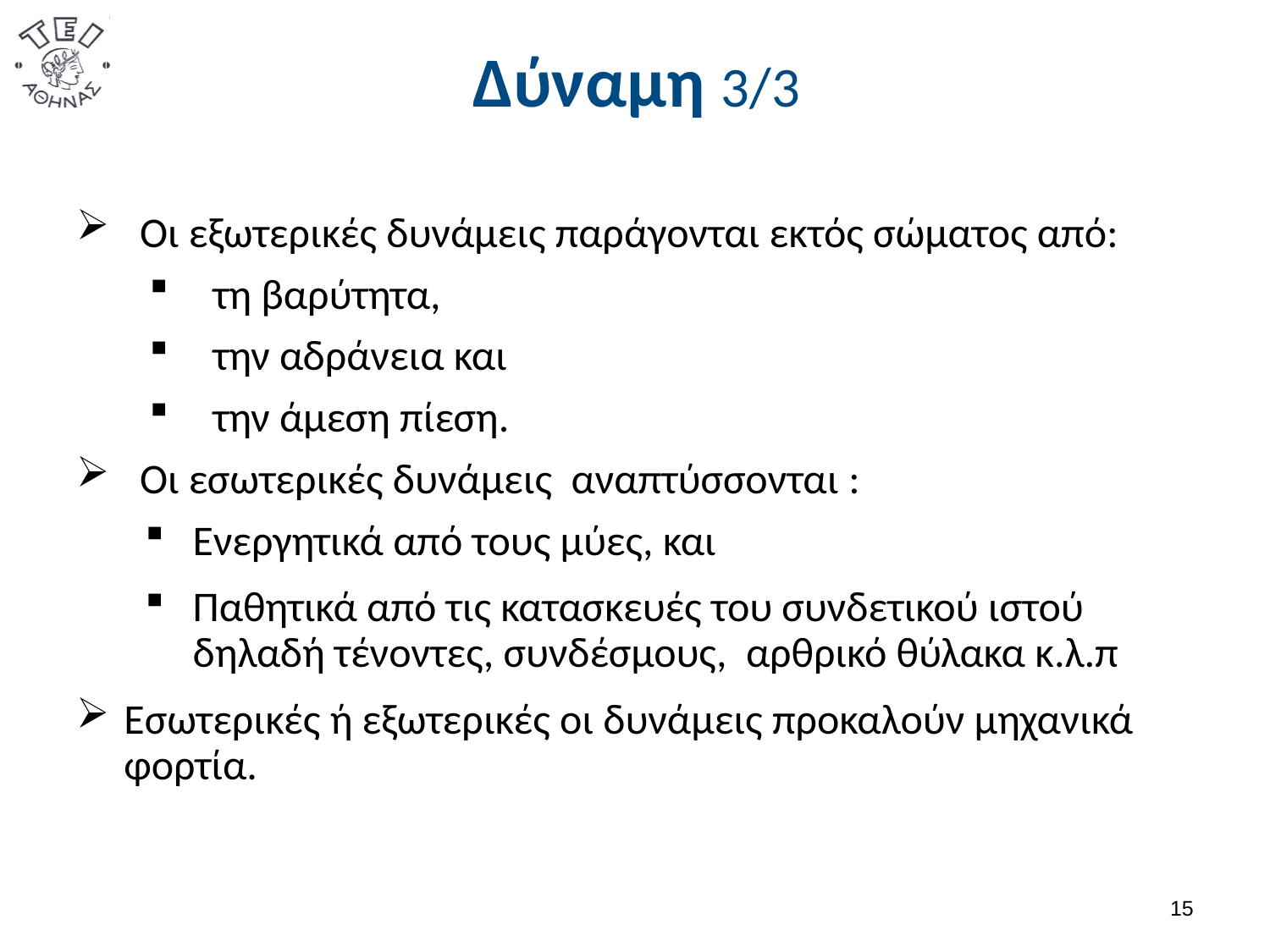

# Δύναμη 3/3

Οι εξωτερικές δυνάμεις παράγονται εκτός σώματος από:
τη βαρύτητα,
την αδράνεια και
την άμεση πίεση.
Οι εσωτερικές δυνάμεις  αναπτύσσονται :
Ενεργητικά από τους μύες, και
Παθητικά από τις κατασκευές του συνδετικού ιστού  δηλαδή τένοντες, συνδέσμους,  αρθρικό θύλακα κ.λ.π
Εσωτερικές ή εξωτερικές οι δυνάμεις προκαλούν μηχανικά φορτία.

15